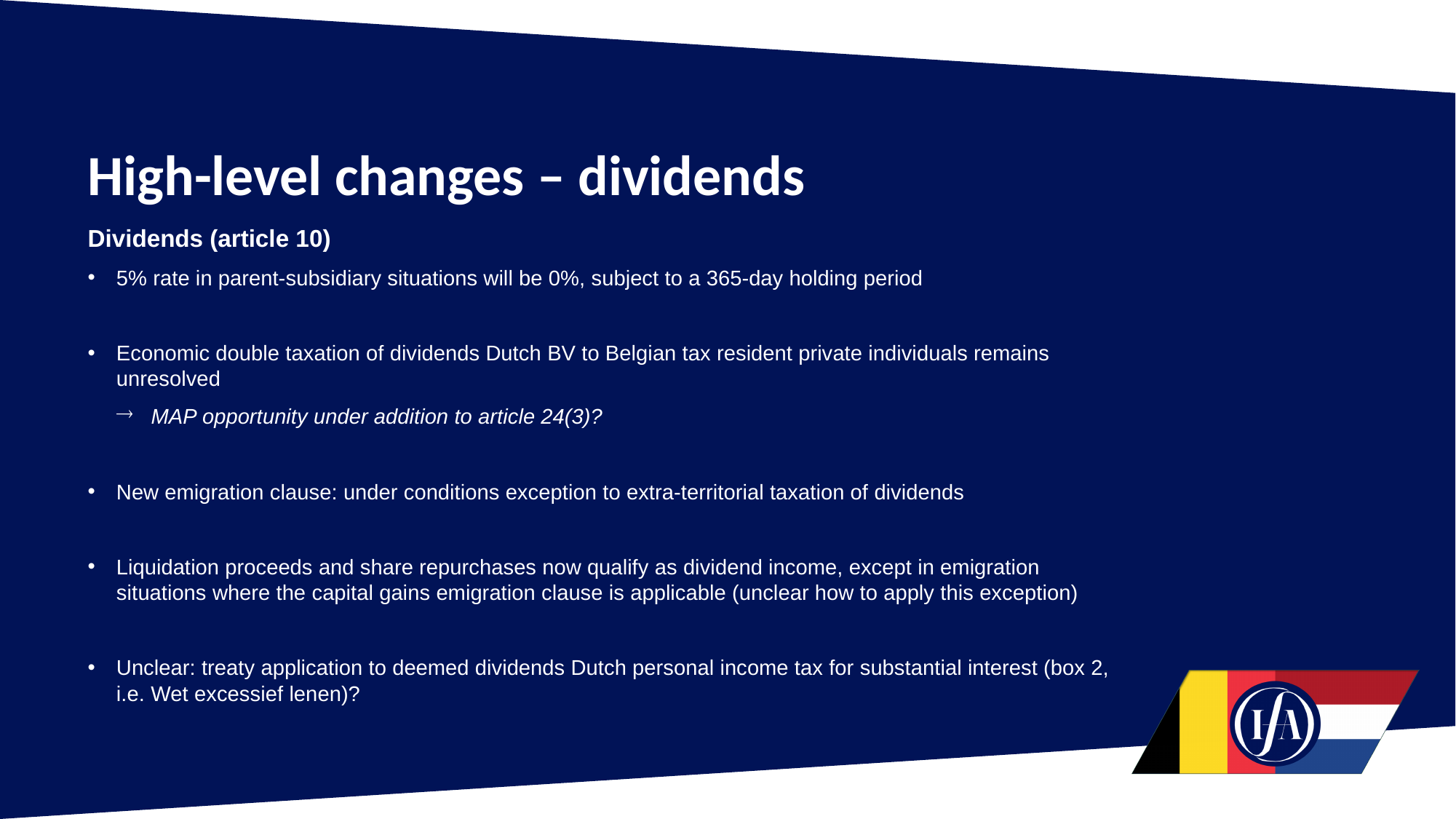

# High-level changes – dividends
Dividends (article 10)
5% rate in parent-subsidiary situations will be 0%, subject to a 365-day holding period

Economic double taxation of dividends Dutch BV to Belgian tax resident private individuals remains unresolved
 MAP opportunity under addition to article 24(3)?

New emigration clause: under conditions exception to extra-territorial taxation of dividends

Liquidation proceeds and share repurchases now qualify as dividend income, except in emigration situations where the capital gains emigration clause is applicable (unclear how to apply this exception)

Unclear: treaty application to deemed dividends Dutch personal income tax for substantial interest (box 2, i.e. Wet excessief lenen)?